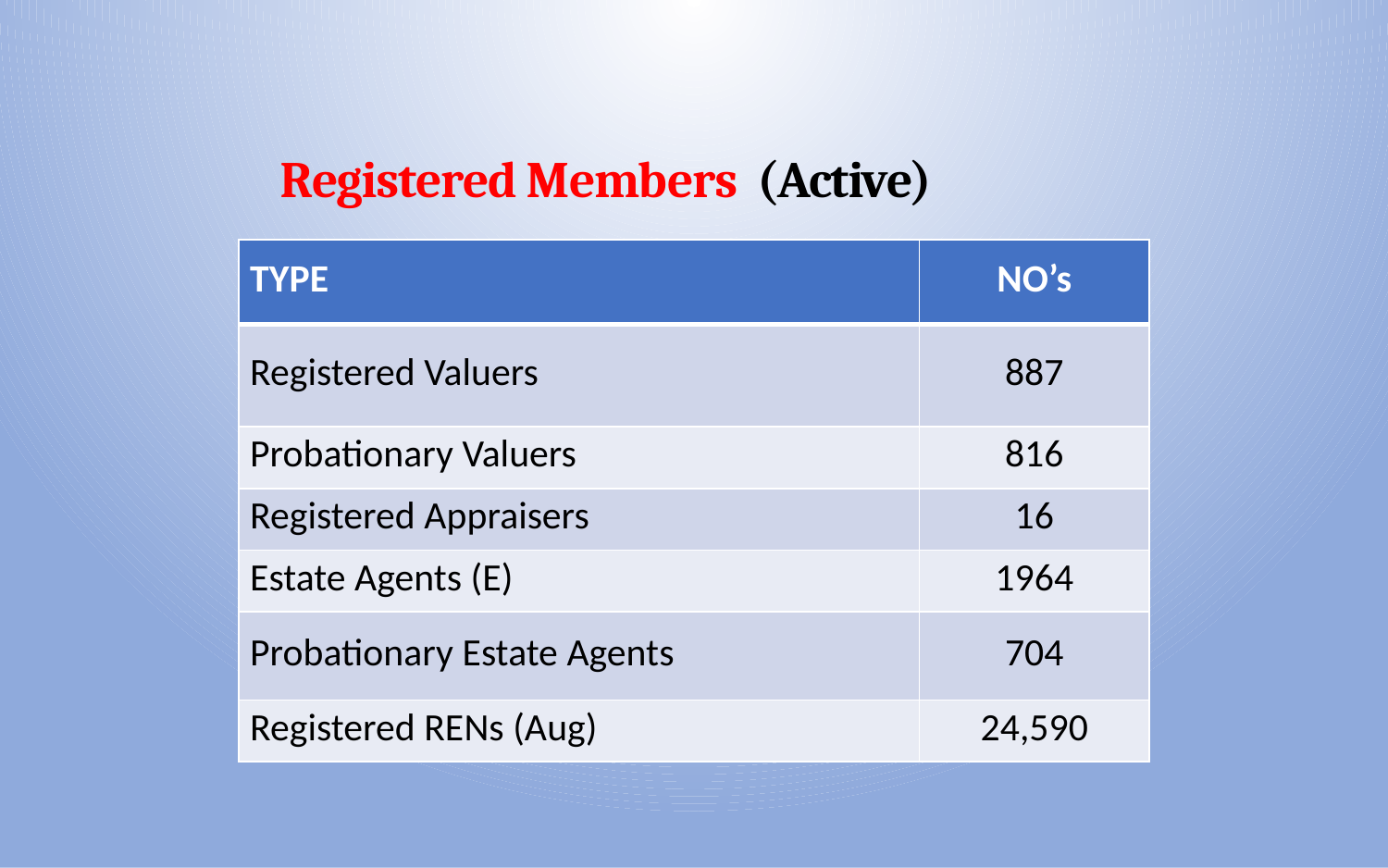

Registered Members  (Active)
| TYPE | NO’s |
| --- | --- |
| Registered Valuers | 887 |
| Probationary Valuers | 816 |
| Registered Appraisers | 16 |
| Estate Agents (E) | 1964 |
| Probationary Estate Agents | 704 |
| Registered RENs (Aug) | 24,590 |